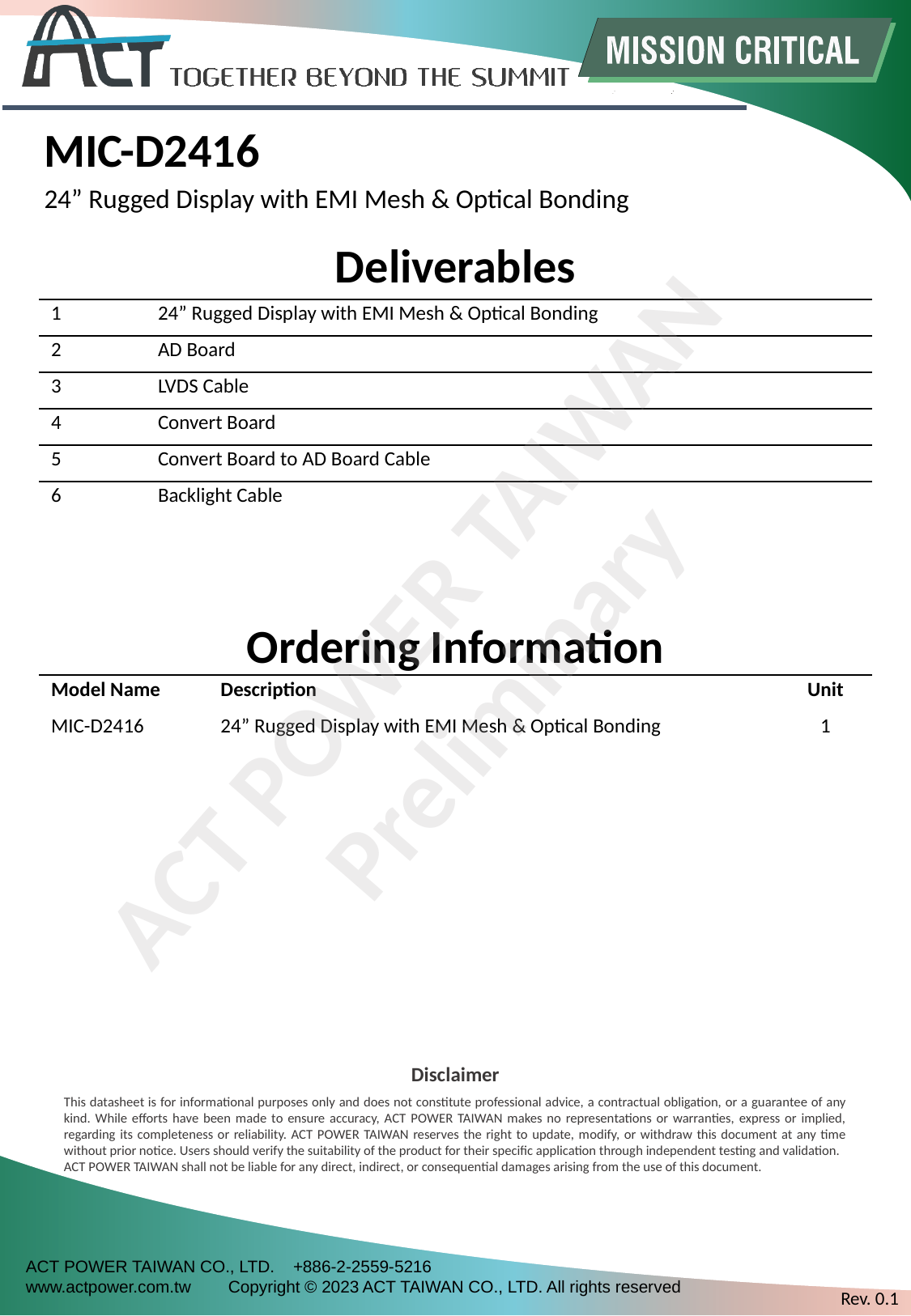

MIC-D2416
24” Rugged Display with EMI Mesh & Optical Bonding
Deliverables
| 1 | 24” Rugged Display with EMI Mesh & Optical Bonding |
| --- | --- |
| 2 | AD Board |
| 3 | LVDS Cable |
| 4 | Convert Board |
| 5 | Convert Board to AD Board Cable |
| 6 | Backlight Cable |
ACT POWER TAIWAN
Preliminary
Ordering Information
| Model Name | Description | Unit |
| --- | --- | --- |
| MIC-D2416 | 24” Rugged Display with EMI Mesh & Optical Bonding | 1 |
Disclaimer
This datasheet is for informational purposes only and does not constitute professional advice, a contractual obligation, or a guarantee of any kind. While efforts have been made to ensure accuracy, ACT POWER TAIWAN makes no representations or warranties, express or implied, regarding its completeness or reliability. ACT POWER TAIWAN reserves the right to update, modify, or withdraw this document at any time without prior notice. Users should verify the suitability of the product for their specific application through independent testing and validation.
ACT POWER TAIWAN shall not be liable for any direct, indirect, or consequential damages arising from the use of this document.
Rev. 0.1